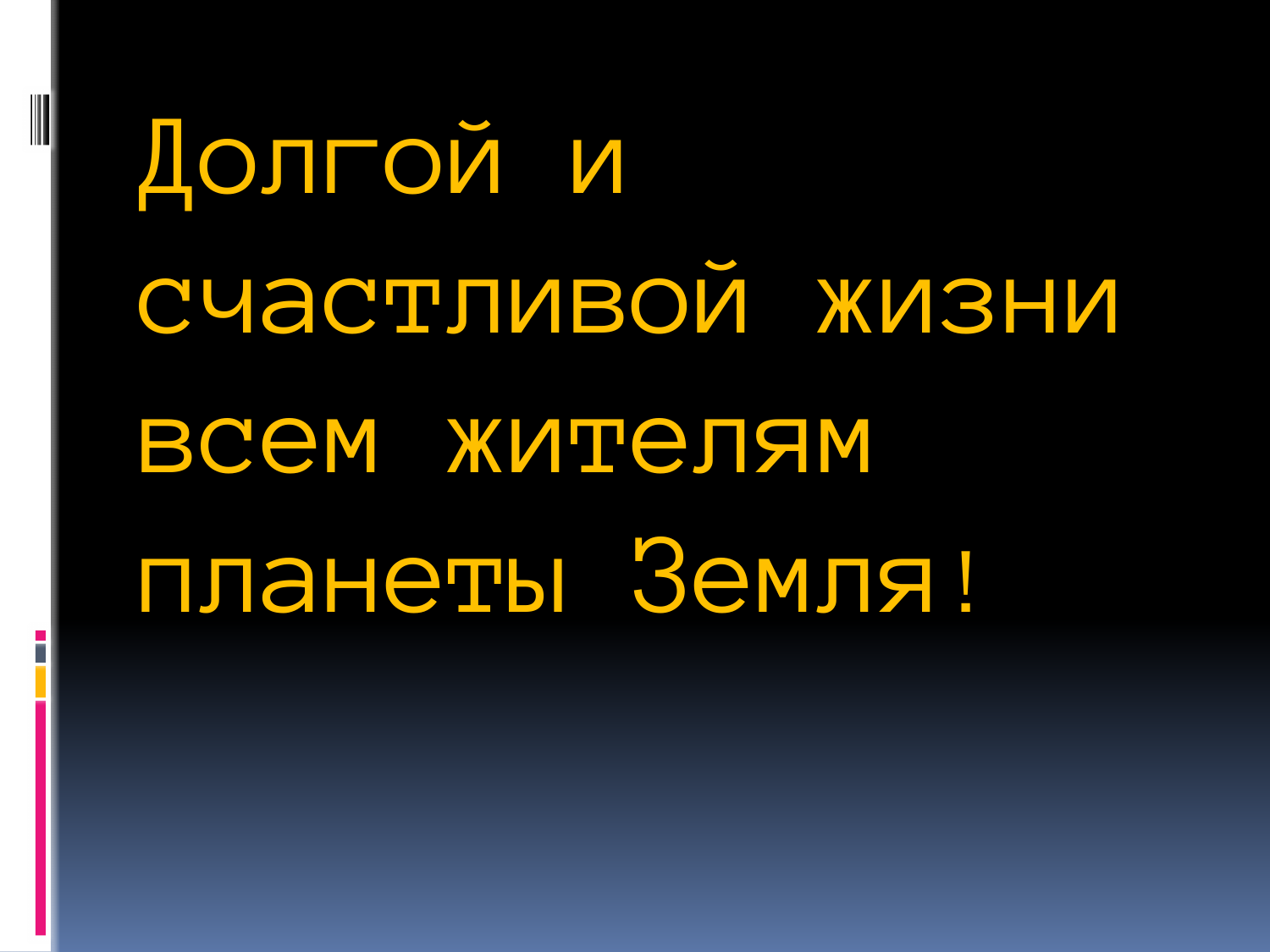

# Долгой и счастливой жизни всем жителям планеты Земля!